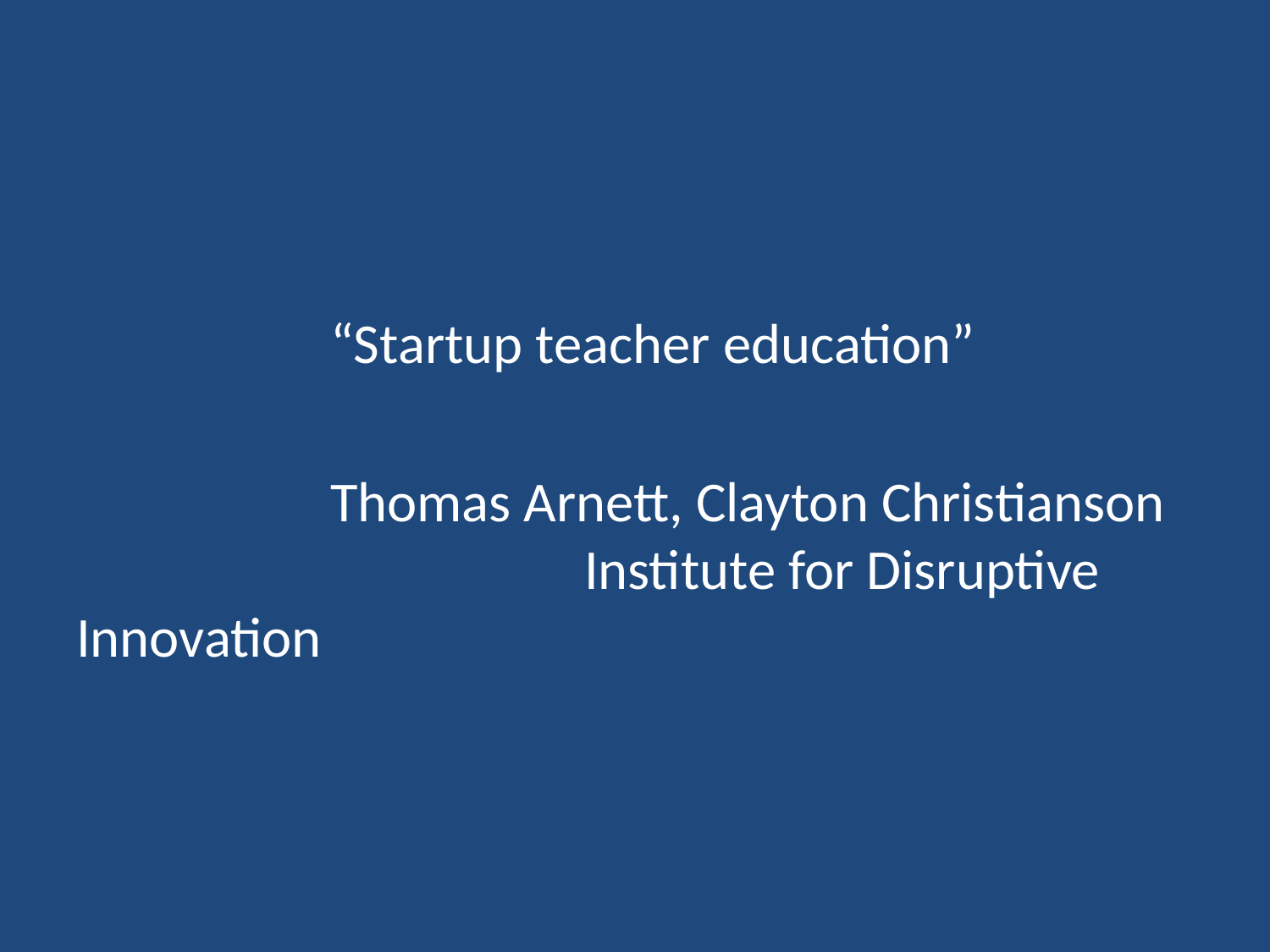

#

		“Startup teacher education”

		Thomas Arnett, Clayton Christianson 				Institute for Disruptive Innovation